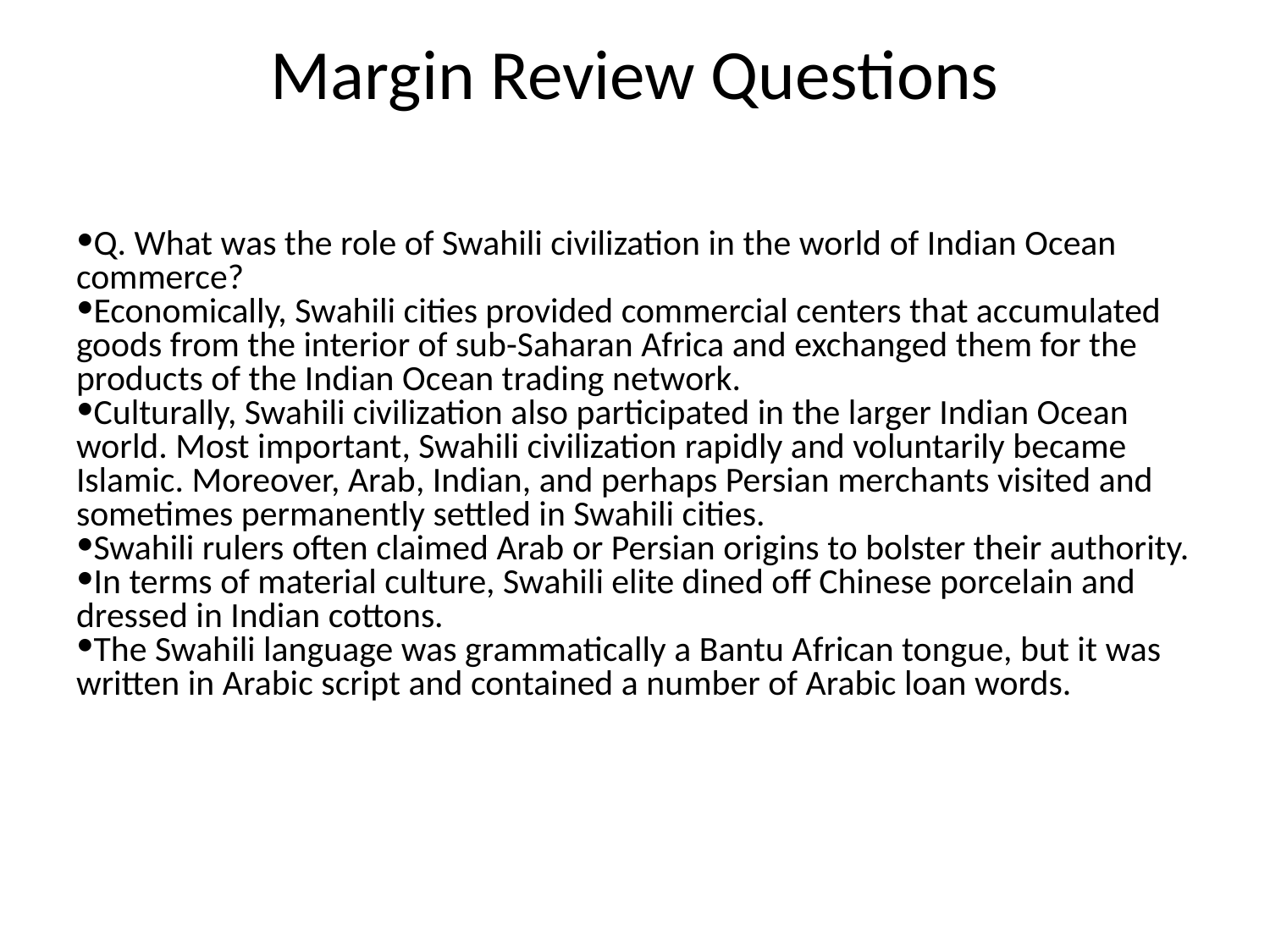

# Margin Review Questions
Q. What was the role of Swahili civilization in the world of Indian Ocean commerce?
Economically, Swahili cities provided commercial centers that accumulated goods from the interior of sub-Saharan Africa and exchanged them for the products of the Indian Ocean trading network.
Culturally, Swahili civilization also participated in the larger Indian Ocean world. Most important, Swahili civilization rapidly and voluntarily became Islamic. Moreover, Arab, Indian, and perhaps Persian merchants visited and sometimes permanently settled in Swahili cities.
Swahili rulers often claimed Arab or Persian origins to bolster their authority.
In terms of material culture, Swahili elite dined off Chinese porcelain and dressed in Indian cottons.
The Swahili language was grammatically a Bantu African tongue, but it was written in Arabic script and contained a number of Arabic loan words.